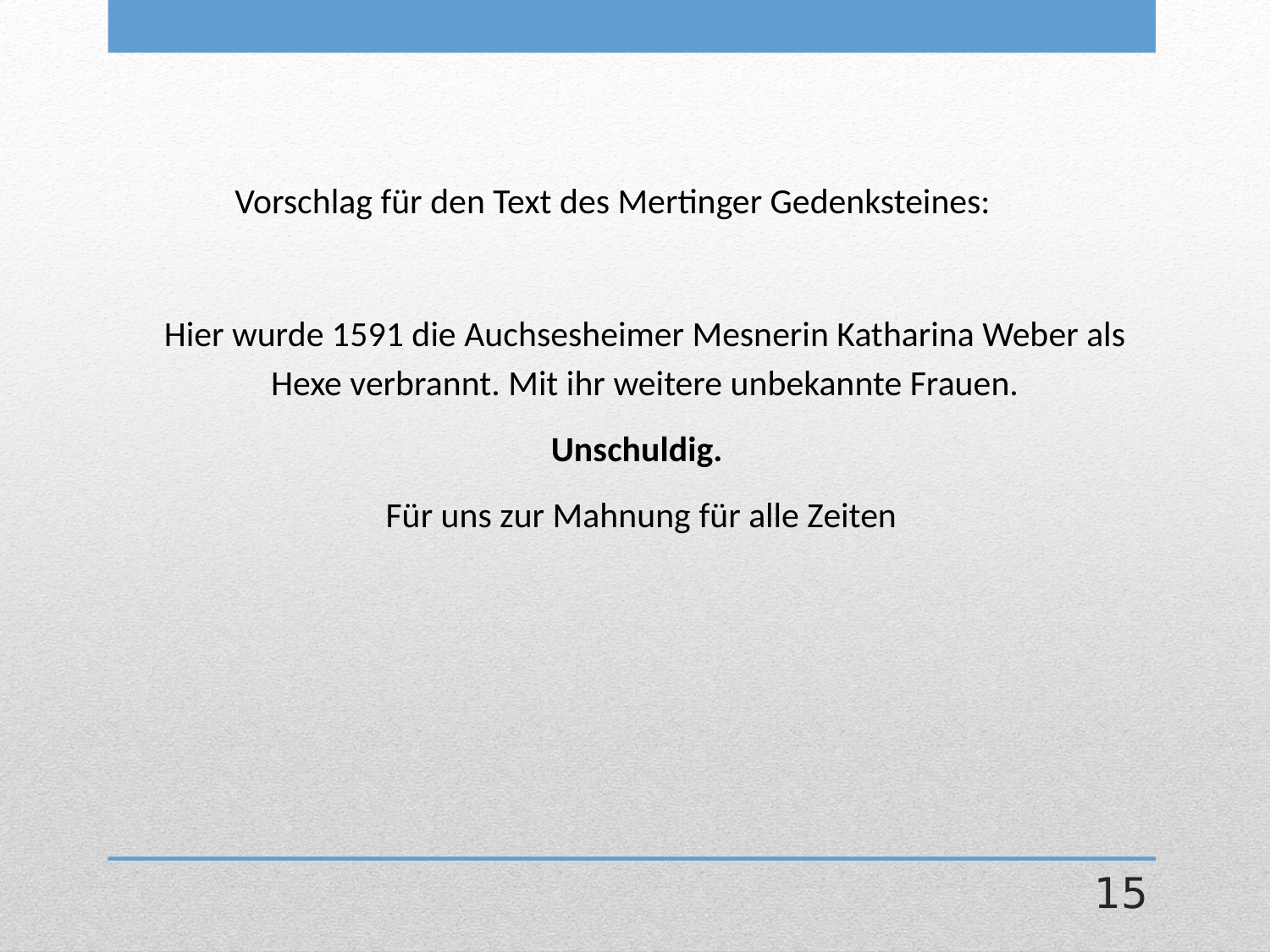

Vorschlag für den Text des Mertinger Gedenksteines:

Hier wurde 1591 die Auchsesheimer Mesnerin Katharina Weber als Hexe verbrannt. Mit ihr weitere unbekannte Frauen.
Unschuldig.
Für uns zur Mahnung für alle Zeiten

15